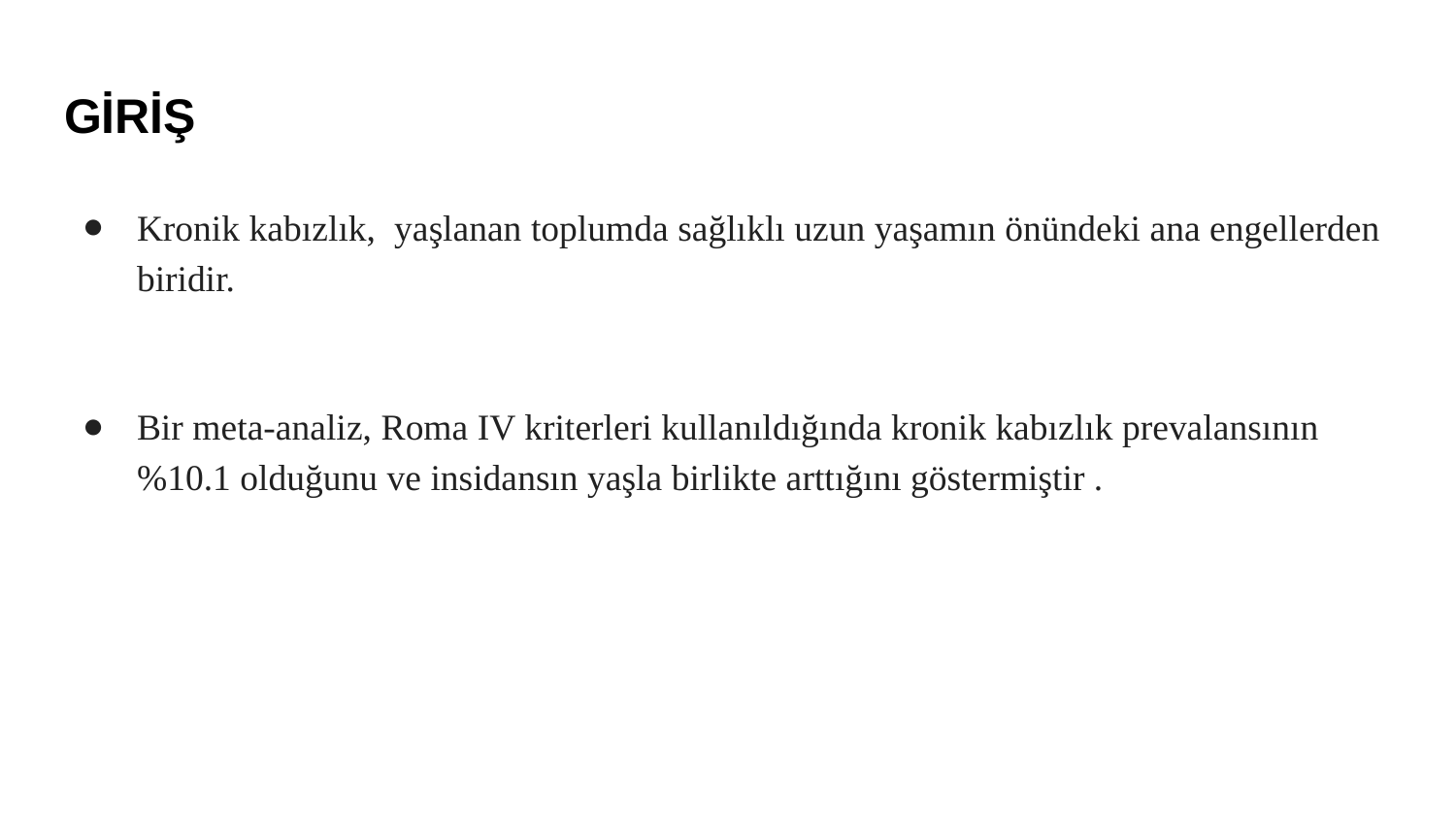

# GİRİŞ
Kronik kabızlık,  yaşlanan toplumda sağlıklı uzun yaşamın önündeki ana engellerden biridir.

Bir meta-analiz, Roma IV kriterleri kullanıldığında kronik kabızlık prevalansının %10.1 olduğunu ve insidansın yaşla birlikte arttığını göstermiştir .